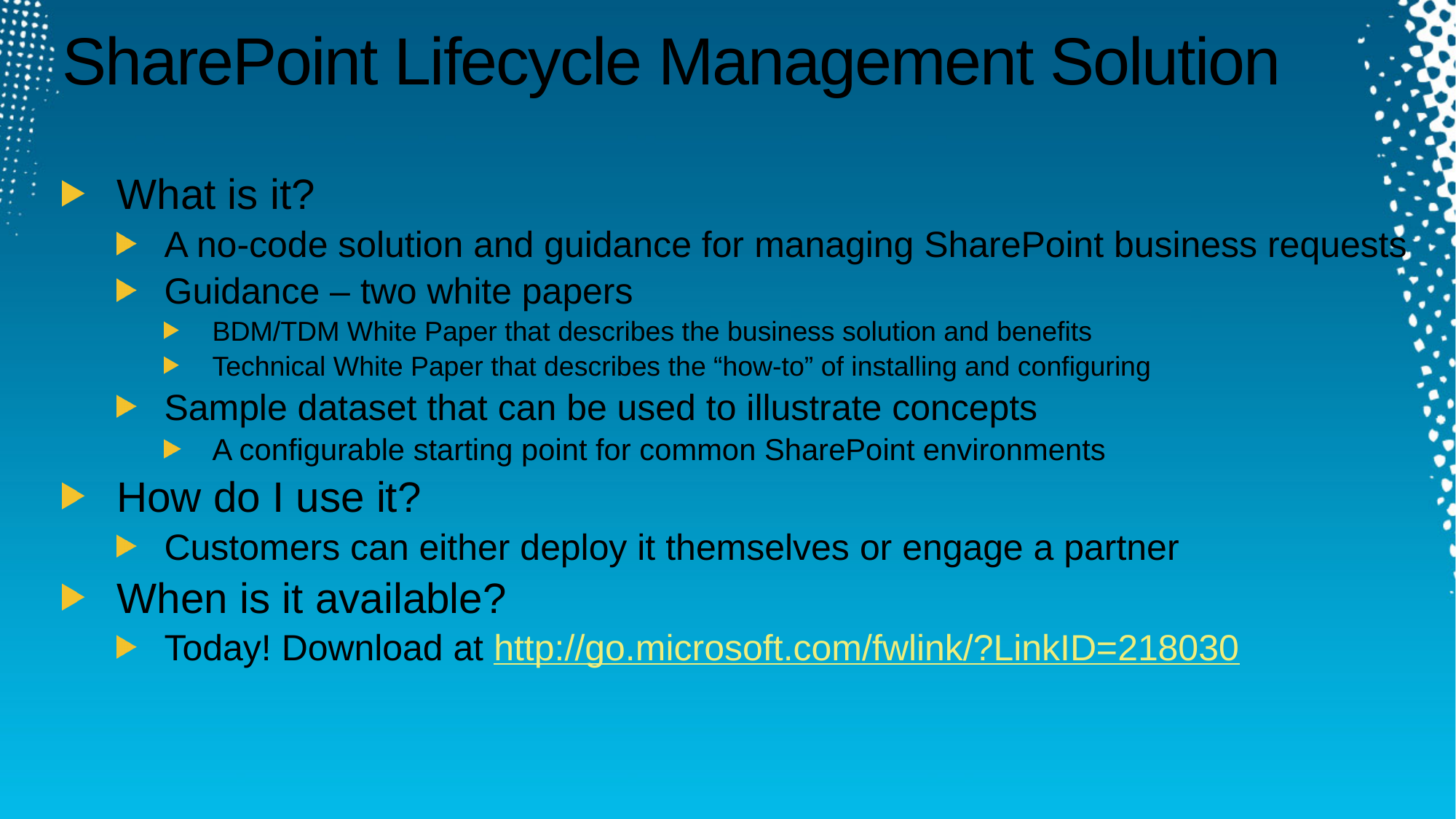

# SharePoint Lifecycle Management Solution
What is it?
A no-code solution and guidance for managing SharePoint business requests
Guidance – two white papers
BDM/TDM White Paper that describes the business solution and benefits
Technical White Paper that describes the “how-to” of installing and configuring
Sample dataset that can be used to illustrate concepts
A configurable starting point for common SharePoint environments
How do I use it?
Customers can either deploy it themselves or engage a partner
When is it available?
Today! Download at http://go.microsoft.com/fwlink/?LinkID=218030